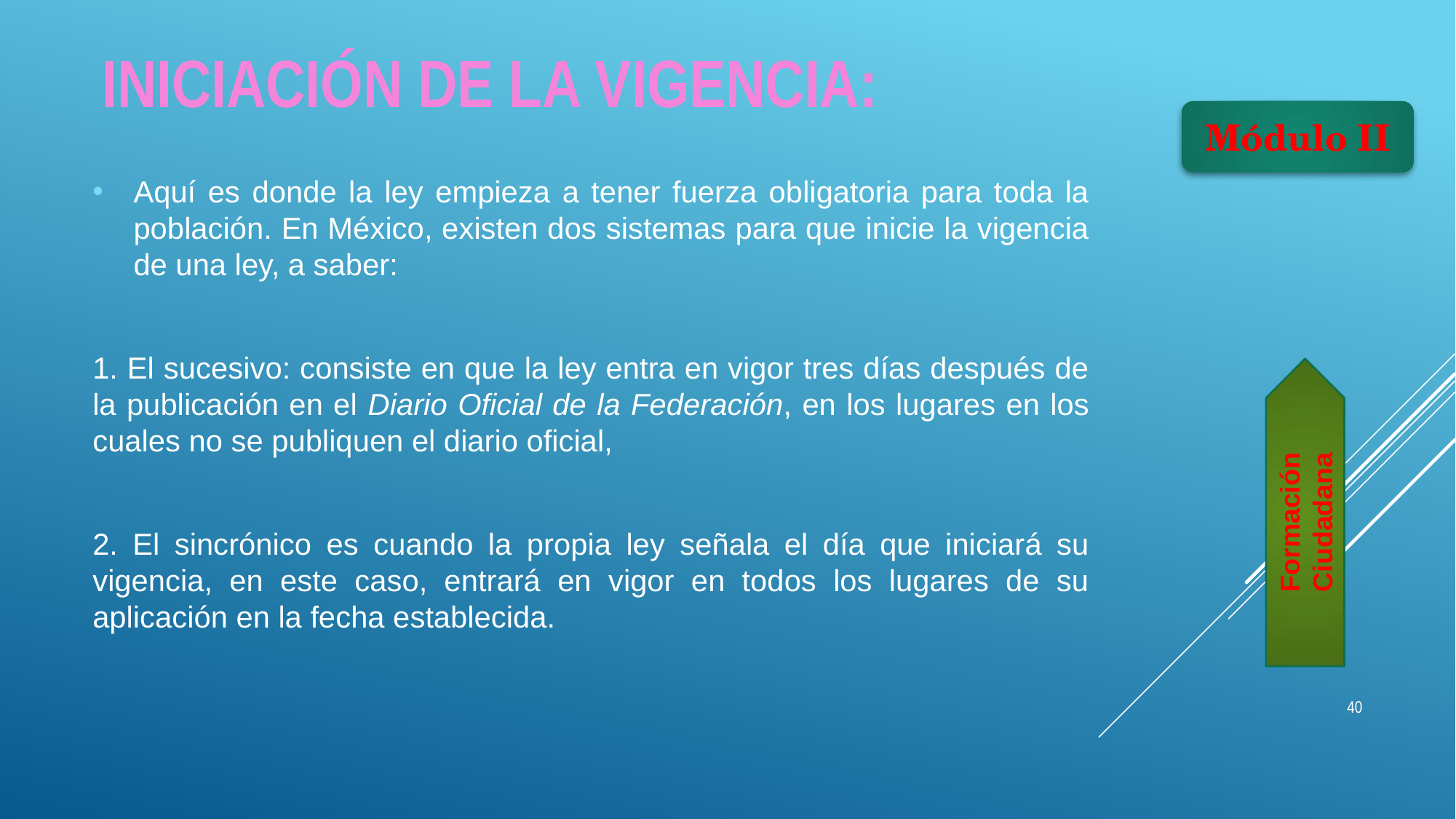

# INICIACIÓN DE LA VIGENCIA:
Módulo II
Aquí es donde la ley empieza a tener fuerza obligatoria para toda la población. En México, existen dos sistemas para que inicie la vigencia de una ley, a saber:

1. El sucesivo: consiste en que la ley entra en vigor tres días después de la publicación en el Diario Oficial de la Federación, en los lugares en los cuales no se publiquen el diario oficial,

2. El sincrónico es cuando la propia ley señala el día que iniciará su vigencia, en este caso, entrará en vigor en todos los lugares de su aplicación en la fecha establecida.

Formación Ciudadana

40